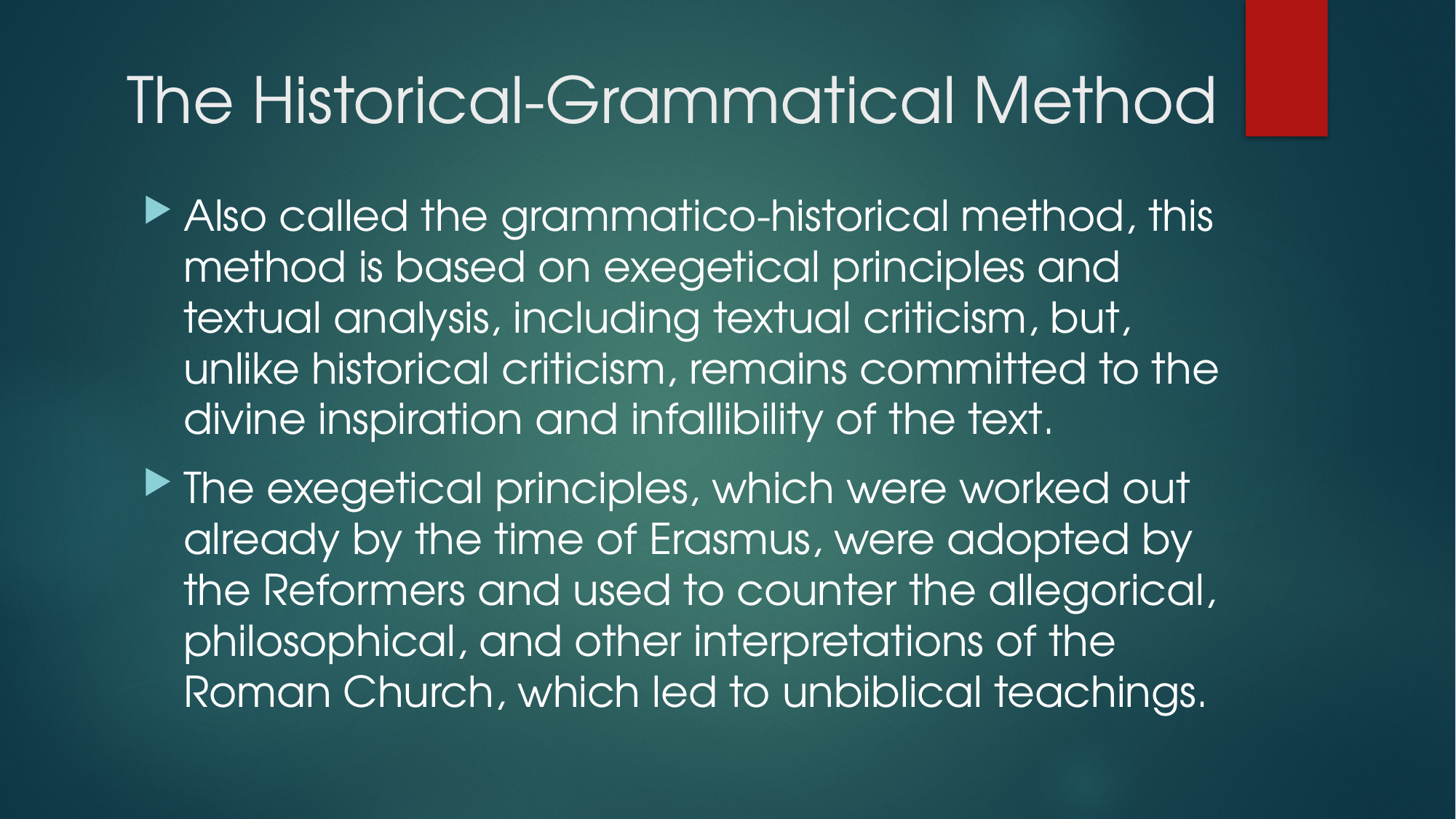

# The Historical-Grammatical Method
Also called the grammatico-historical method, this method is based on exegetical principles and textual analysis, including textual criticism, but, unlike historical criticism, remains committed to the divine inspiration and infallibility of the text.
The exegetical principles, which were worked out already by the time of Erasmus, were adopted by the Reformers and used to counter the allegorical, philosophical, and other interpretations of the Roman Church, which led to unbiblical teachings.